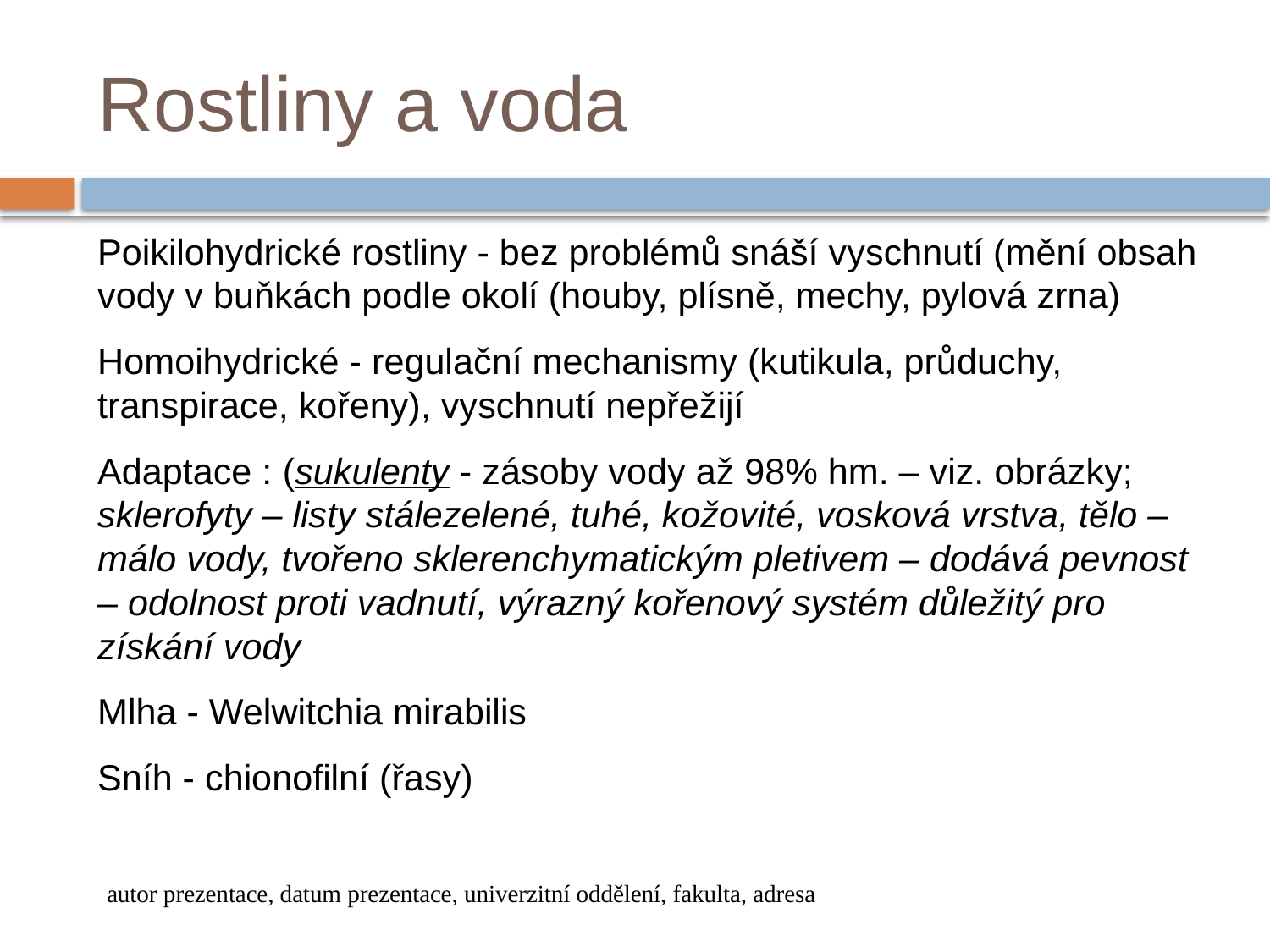

# Rostliny a voda
Poikilohydrické rostliny - bez problémů snáší vyschnutí (mění obsah vody v buňkách podle okolí (houby, plísně, mechy, pylová zrna)
Homoihydrické - regulační mechanismy (kutikula, průduchy, transpirace, kořeny), vyschnutí nepřežijí
Adaptace : (sukulenty - zásoby vody až 98% hm. – viz. obrázky; sklerofyty – listy stálezelené, tuhé, kožovité, vosková vrstva, tělo – málo vody, tvořeno sklerenchymatickým pletivem – dodává pevnost – odolnost proti vadnutí, výrazný kořenový systém důležitý pro získání vody
Mlha - Welwitchia mirabilis
Sníh - chionofilní (řasy)

autor prezentace, datum prezentace, univerzitní oddělení, fakulta, adresa